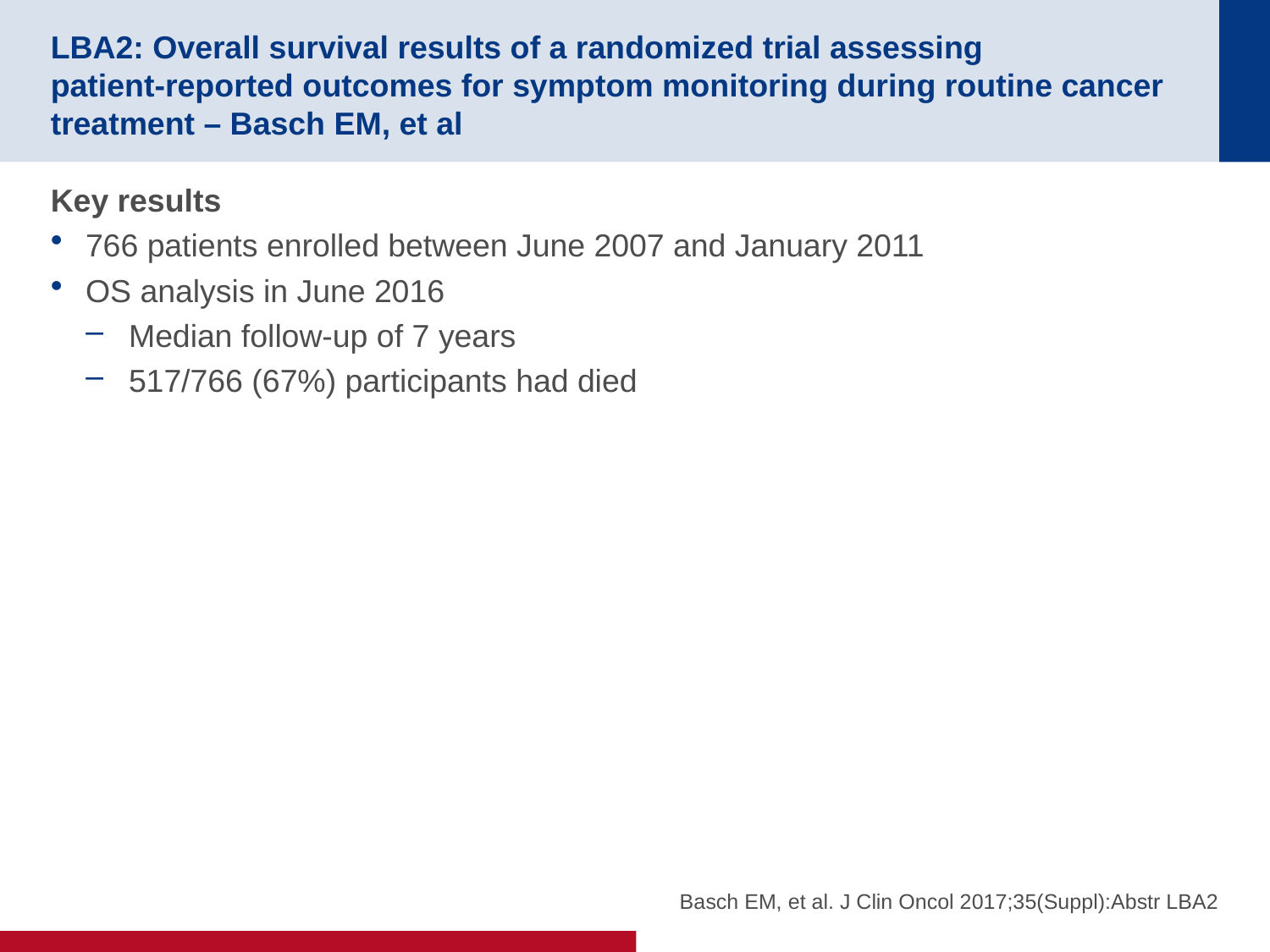

# LBA2: Overall survival results of a randomized trial assessing patient-reported outcomes for symptom monitoring during routine cancer treatment – Basch EM, et al
Key results
766 patients enrolled between June 2007 and January 2011
OS analysis in June 2016
Median follow-up of 7 years
517/766 (67%) participants had died
Basch EM, et al. J Clin Oncol 2017;35(Suppl):Abstr LBA2